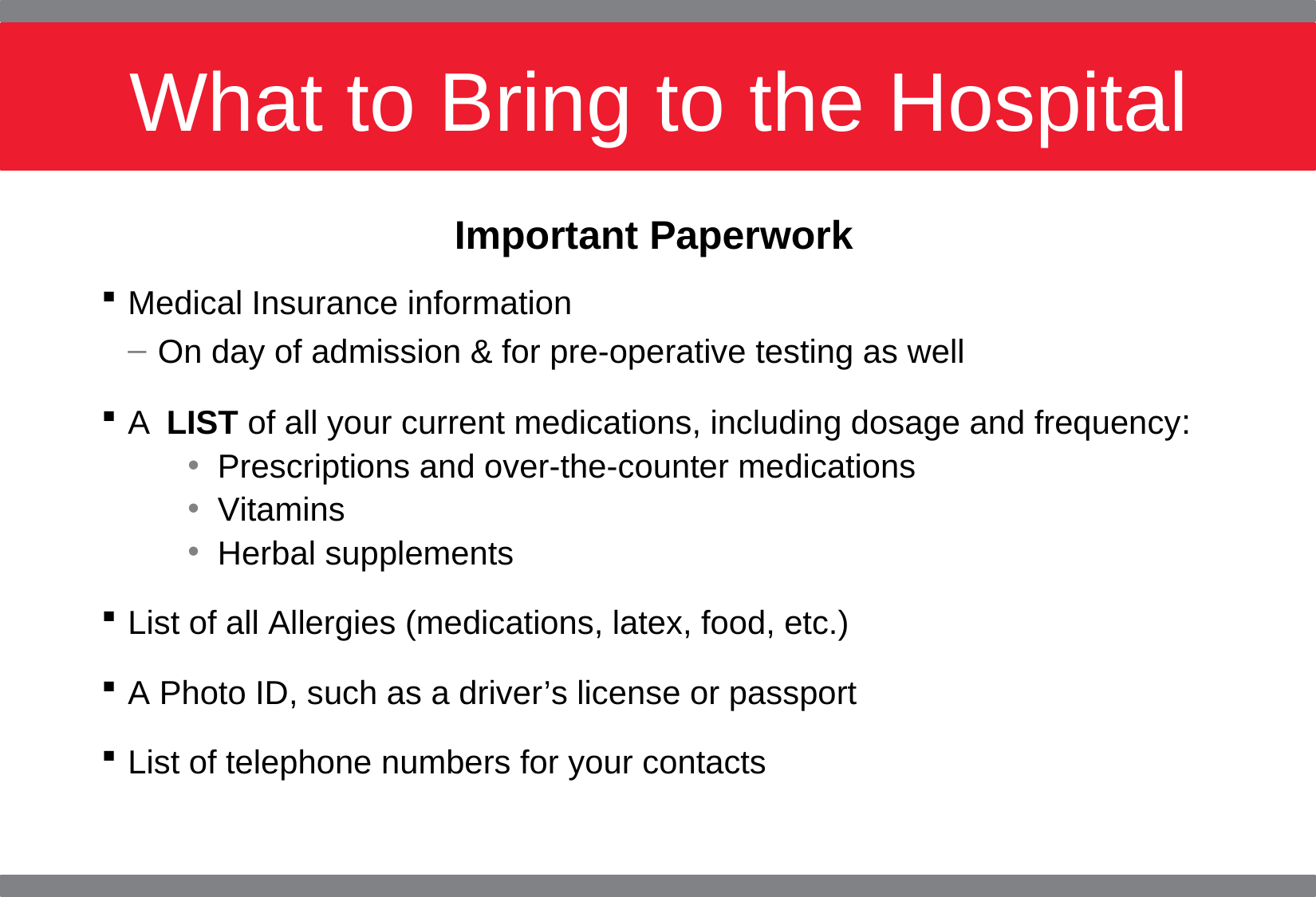

# What to Bring to the Hospital
Important Paperwork

Medical Insurance information
On day of admission & for pre-operative testing as well
A  LIST of all your current medications, including dosage and frequency:
Prescriptions and over-the-counter medications
Vitamins
Herbal supplements
List of all Allergies (medications, latex, food, etc.)
A Photo ID, such as a driver’s license or passport
List of telephone numbers for your contacts